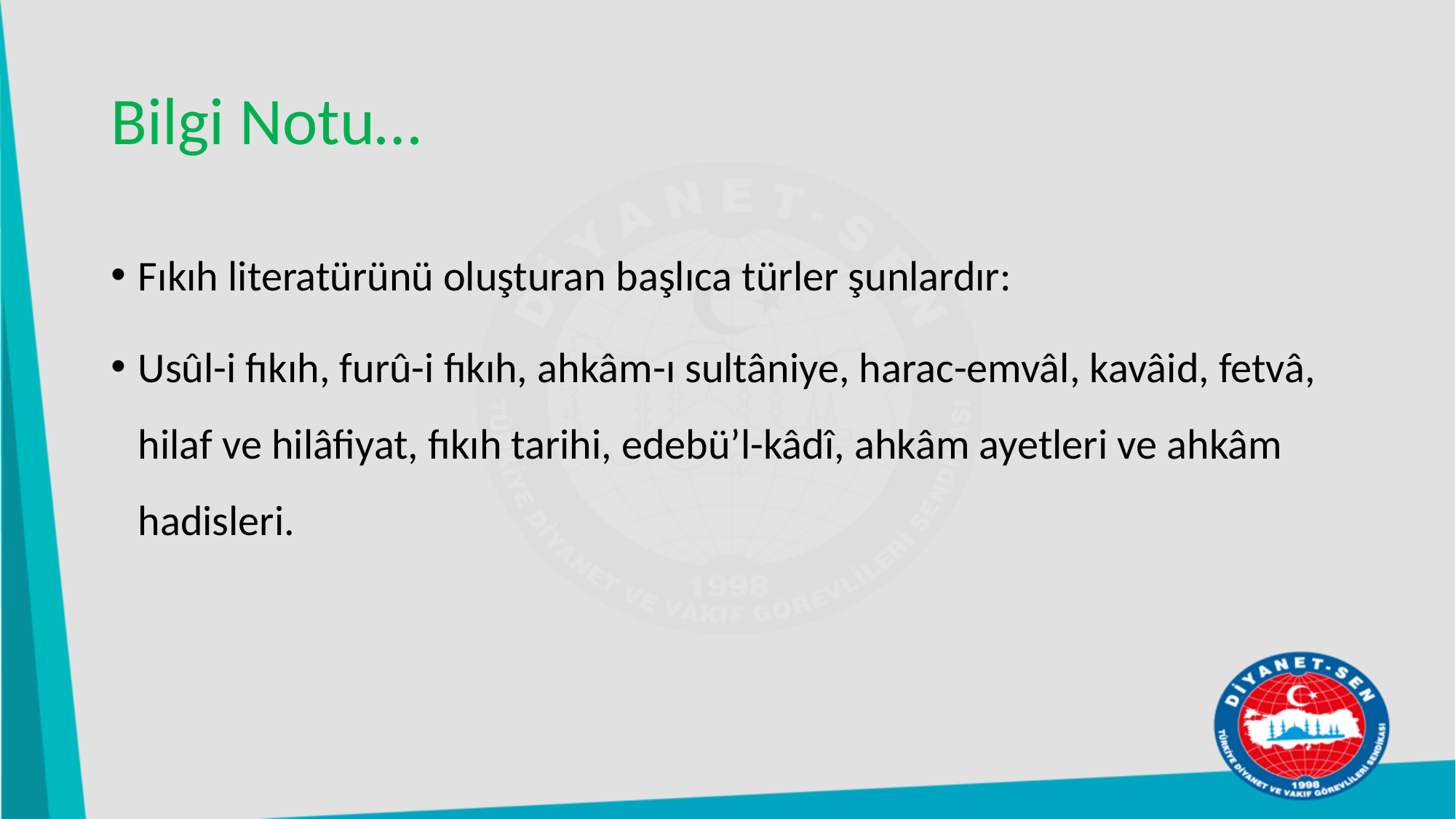

# Bilgi Notu…
Fıkıh literatürünü oluşturan başlıca türler şunlardır:
Usûl-i fıkıh, furû-i fıkıh, ahkâm-ı sultâniye, harac-emvâl, kavâid, fetvâ, hilaf ve hilâfiyat, fıkıh tarihi, edebü’l-kâdî, ahkâm ayetleri ve ahkâm hadisleri.